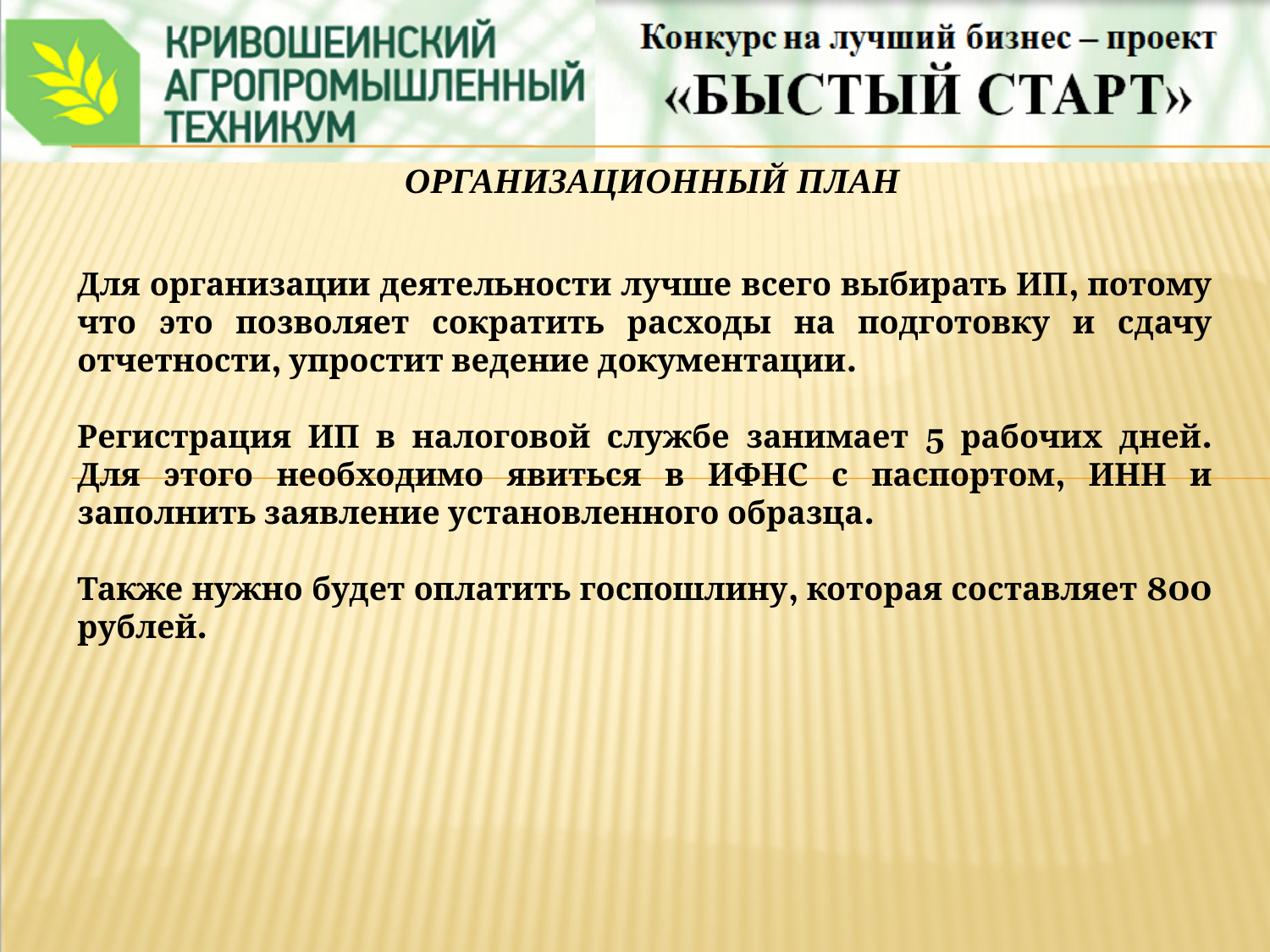

ОРГАНИЗАЦИОННЫЙ ПЛАН

Для организации деятельности лучше всего выбирать ИП, потому что это позволяет сократить расходы на подготовку и сдачу отчетности, упростит ведение документации.

Регистрация ИП в налоговой службе занимает 5 рабочих дней. Для этого необходимо явиться в ИФНС с паспортом, ИНН и заполнить заявление установленного образца.

Также нужно будет оплатить госпошлину, которая составляет 800 рублей.